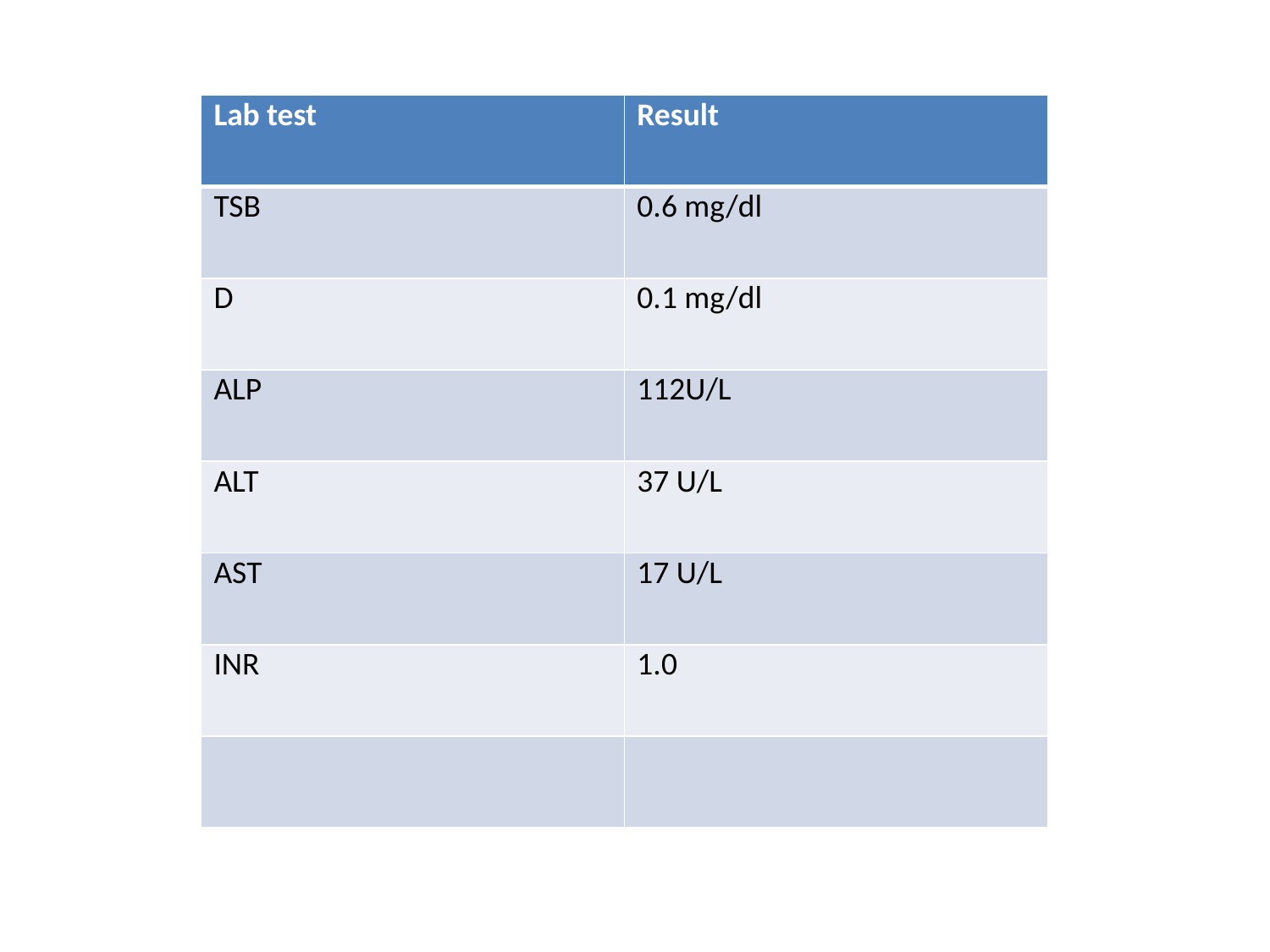

| Lab test | Result |
| --- | --- |
| TSB | 0.6 mg/dl |
| D | 0.1 mg/dl |
| ALP | 112U/L |
| ALT | 37 U/L |
| AST | 17 U/L |
| INR | 1.0 |
|  |  |